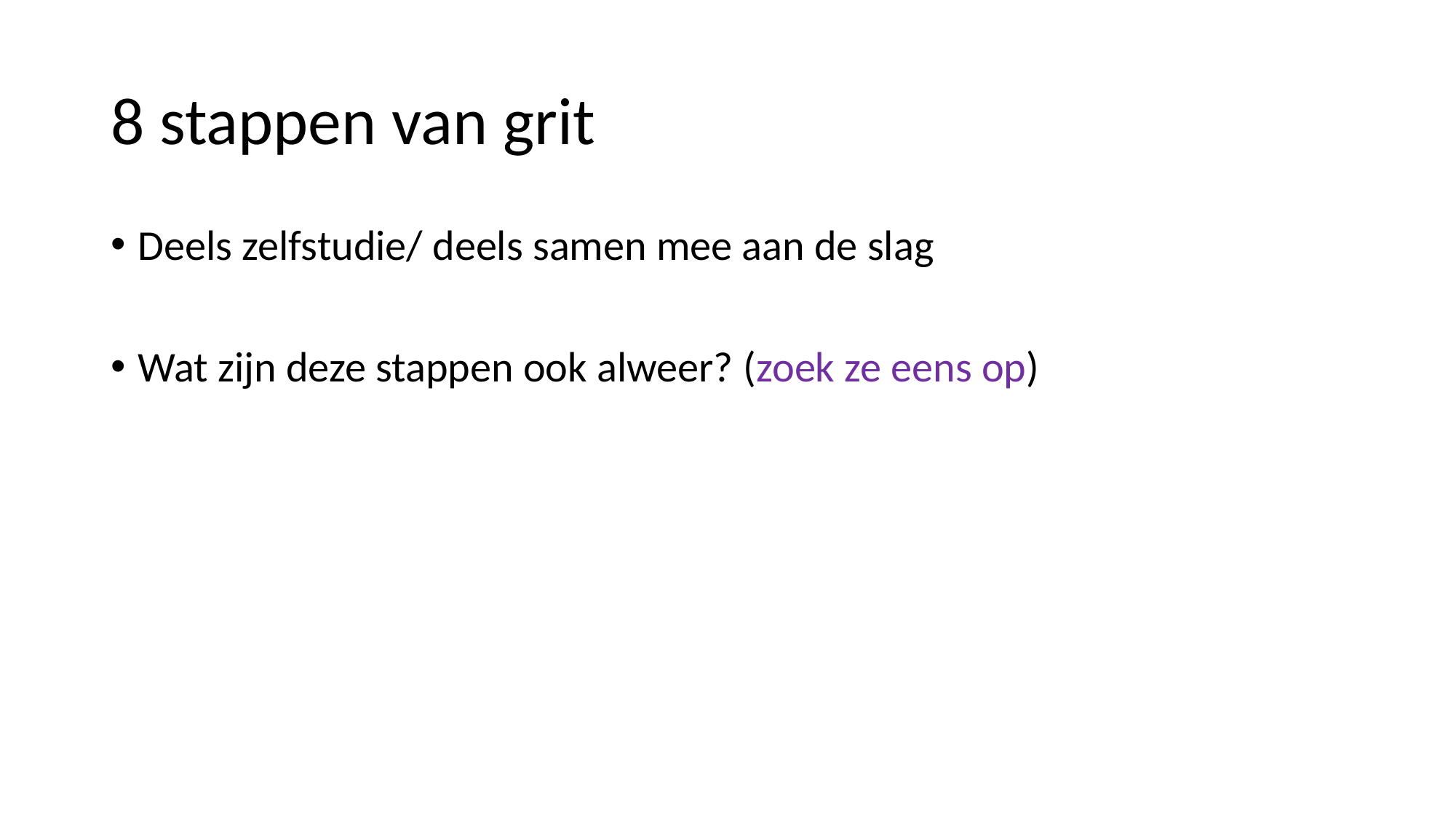

# 8 stappen van grit
Deels zelfstudie/ deels samen mee aan de slag

Wat zijn deze stappen ook alweer? (zoek ze eens op)